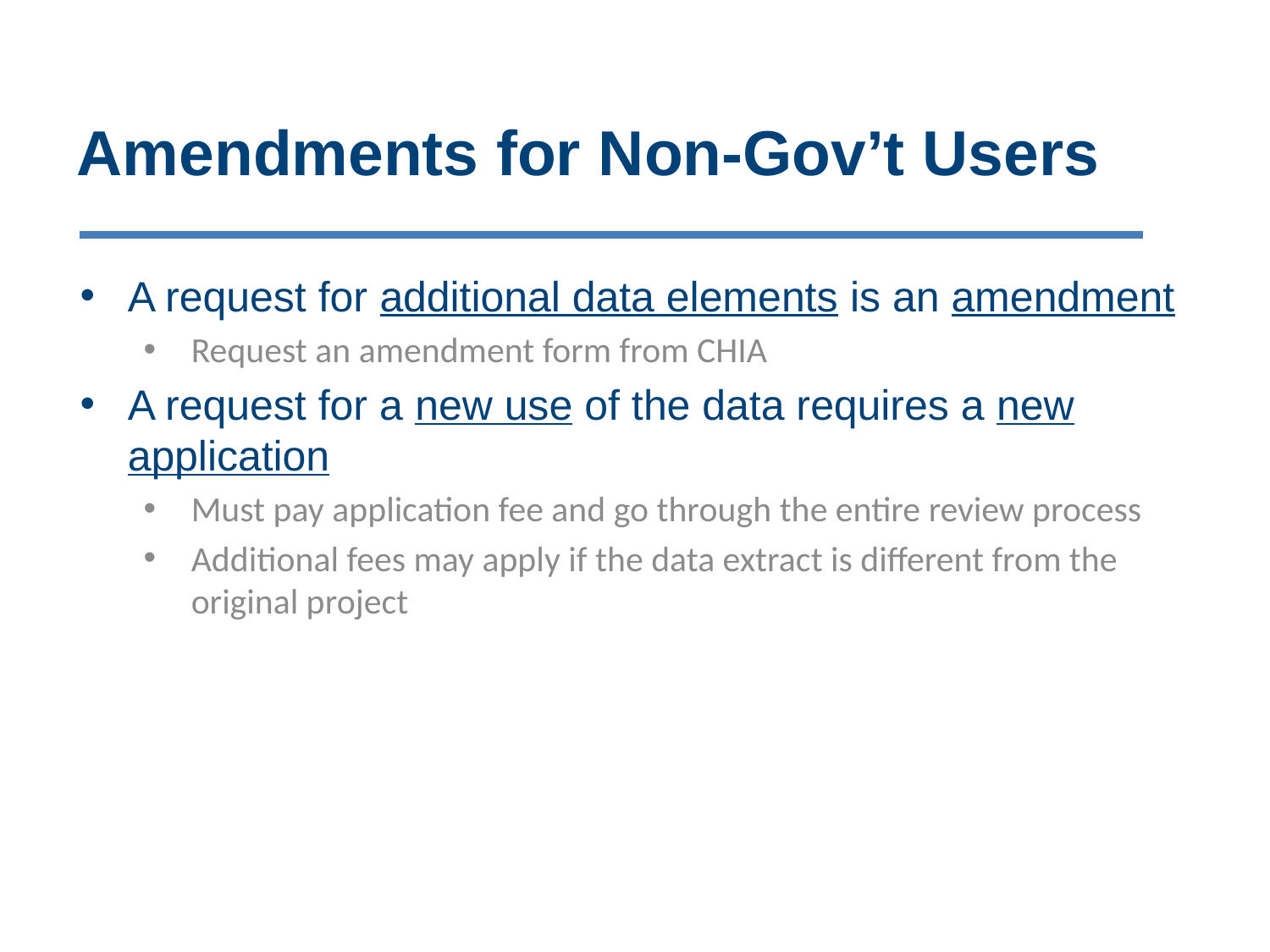

# Amendments for Non-Gov’t Users
A request for additional data elements is an amendment
Request an amendment form from CHIA
A request for a new use of the data requires a new application
Must pay application fee and go through the entire review process
Additional fees may apply if the data extract is different from the original project